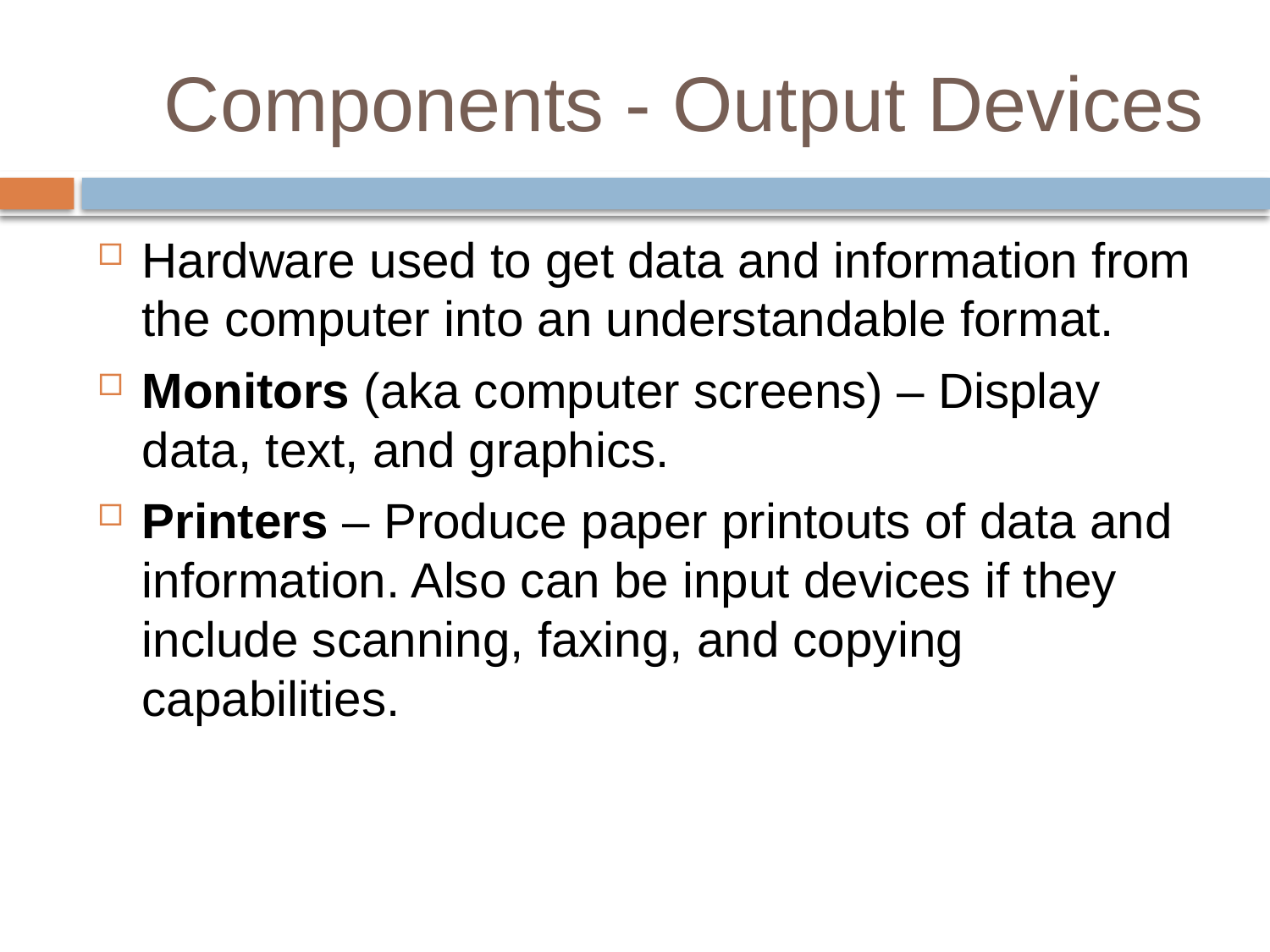

# Components - Output Devices
Hardware used to get data and information from the computer into an understandable format.
Monitors (aka computer screens) – Display data, text, and graphics.
Printers – Produce paper printouts of data and information. Also can be input devices if they include scanning, faxing, and copying capabilities.